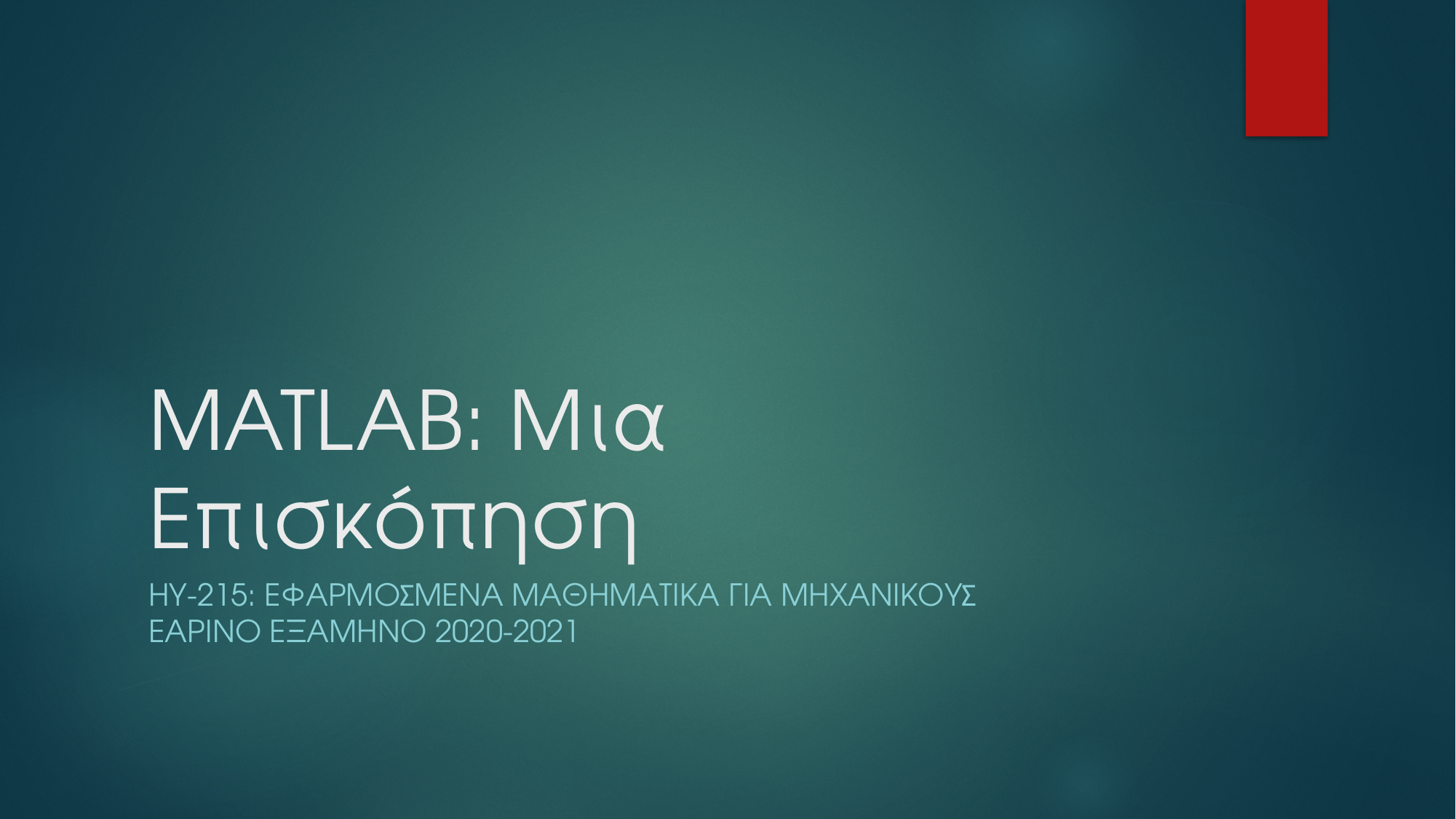

# MATLAB: Μια Επισκόπηση
ΗΥ-215: ΕφαρμοσμΕνα ΜαθηματικΑ για ΜηχανικοΥς
Εαρινο εξαμηνο 2020-2021